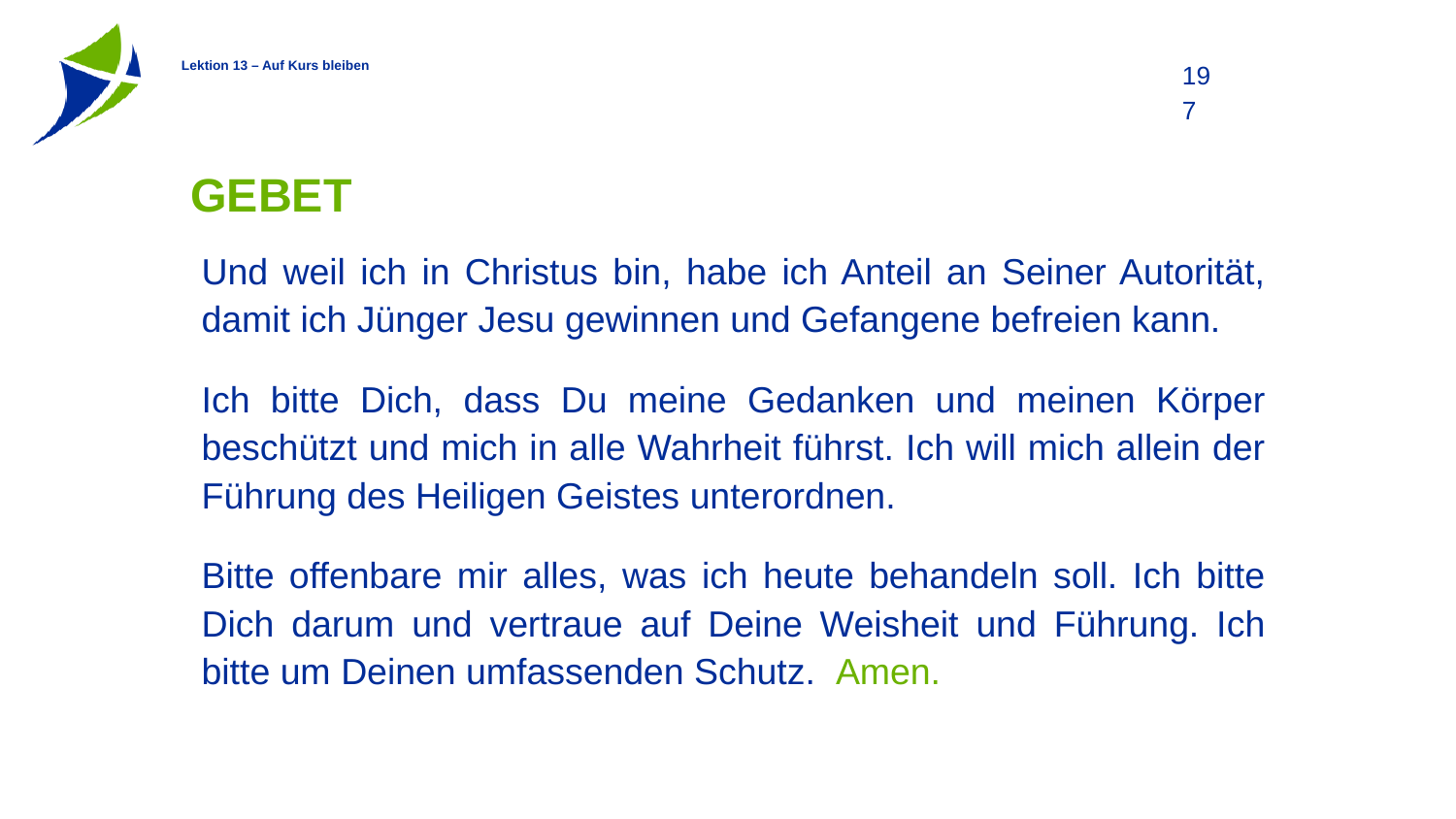

197
# Gebet
Und weil ich in Christus bin, habe ich Anteil an Seiner Autorität, damit ich Jünger Jesu gewinnen und Gefangene befreien kann.
Ich bitte Dich, dass Du meine Gedanken und meinen Körper beschützt und mich in alle Wahrheit führst. Ich will mich allein der Führung des Heiligen Geistes unterordnen.
Bitte offenbare mir alles, was ich heute behandeln soll. Ich bitte Dich darum und vertraue auf Deine Weisheit und Führung. Ich bitte um Deinen umfassenden Schutz.  Amen.